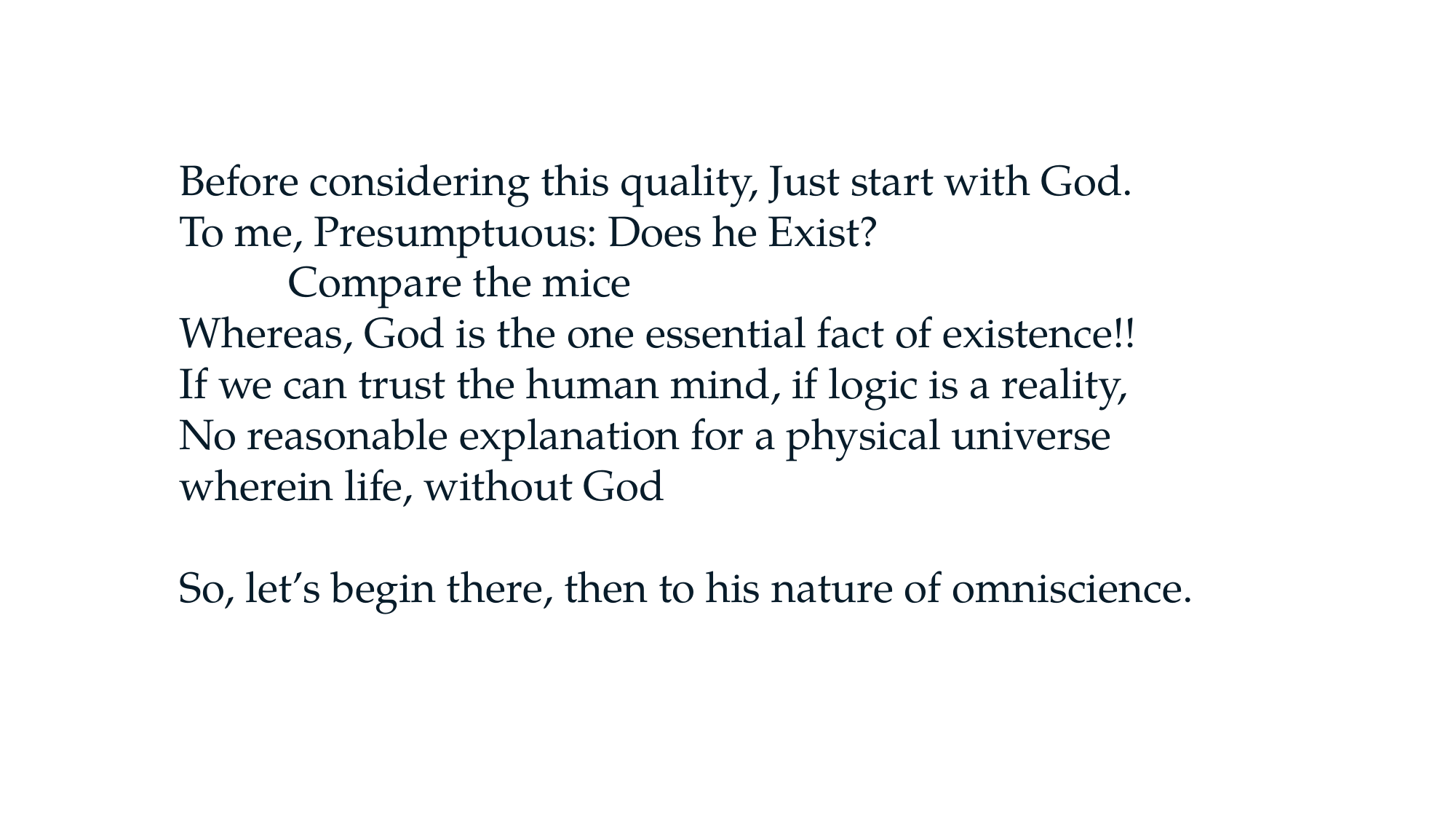

Before considering this quality, Just start with God.
To me, Presumptuous: Does he Exist?
	Compare the mice
Whereas, God is the one essential fact of existence!!
If we can trust the human mind, if logic is a reality,
No reasonable explanation for a physical universe 	wherein life, without God

So, let’s begin there, then to his nature of omniscience.